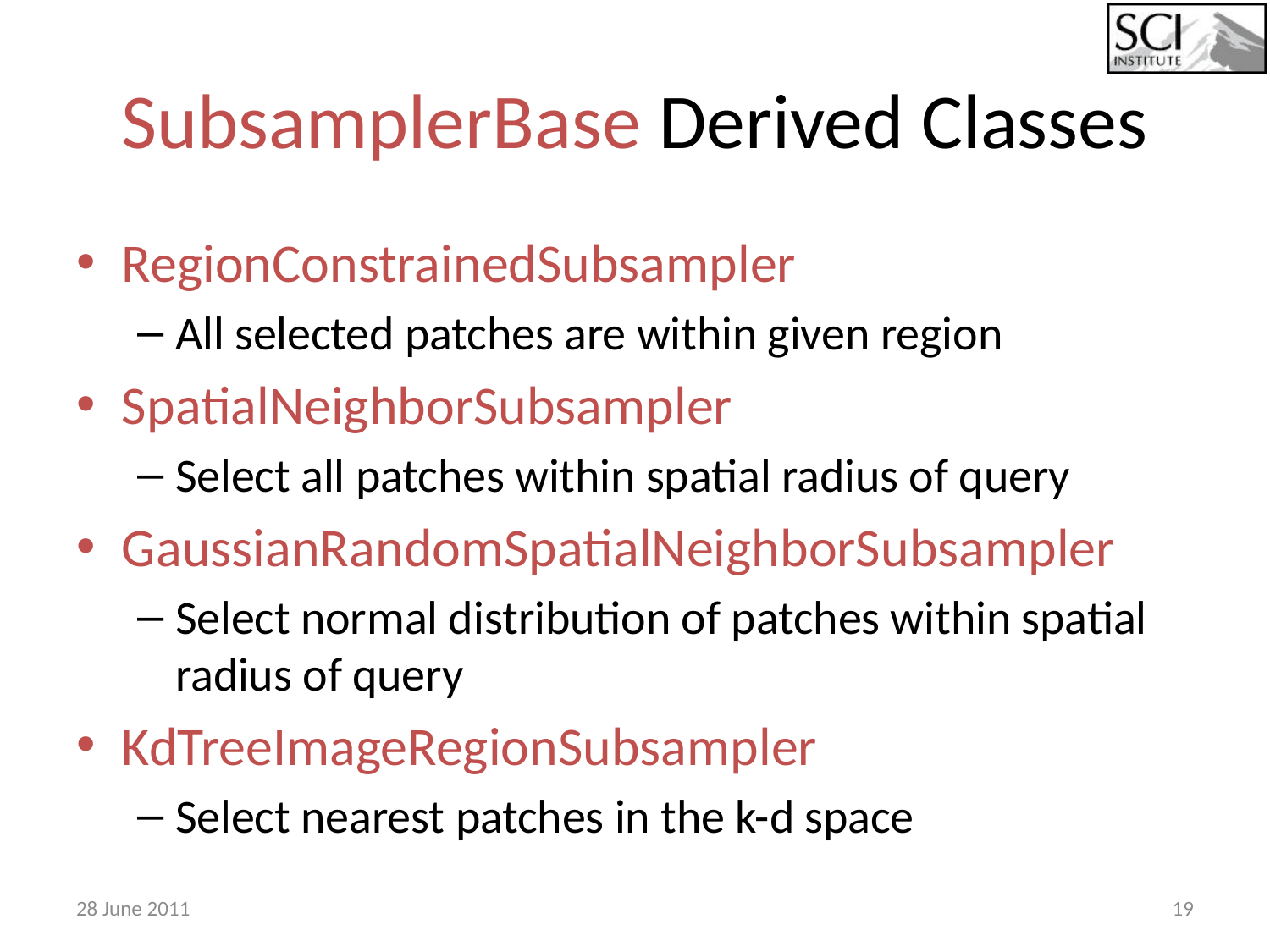

# SubsamplerBase Derived Classes
RegionConstrainedSubsampler
All selected patches are within given region
SpatialNeighborSubsampler
Select all patches within spatial radius of query
GaussianRandomSpatialNeighborSubsampler
Select normal distribution of patches within spatial radius of query
KdTreeImageRegionSubsampler
Select nearest patches in the k-d space
28 June 2011
19